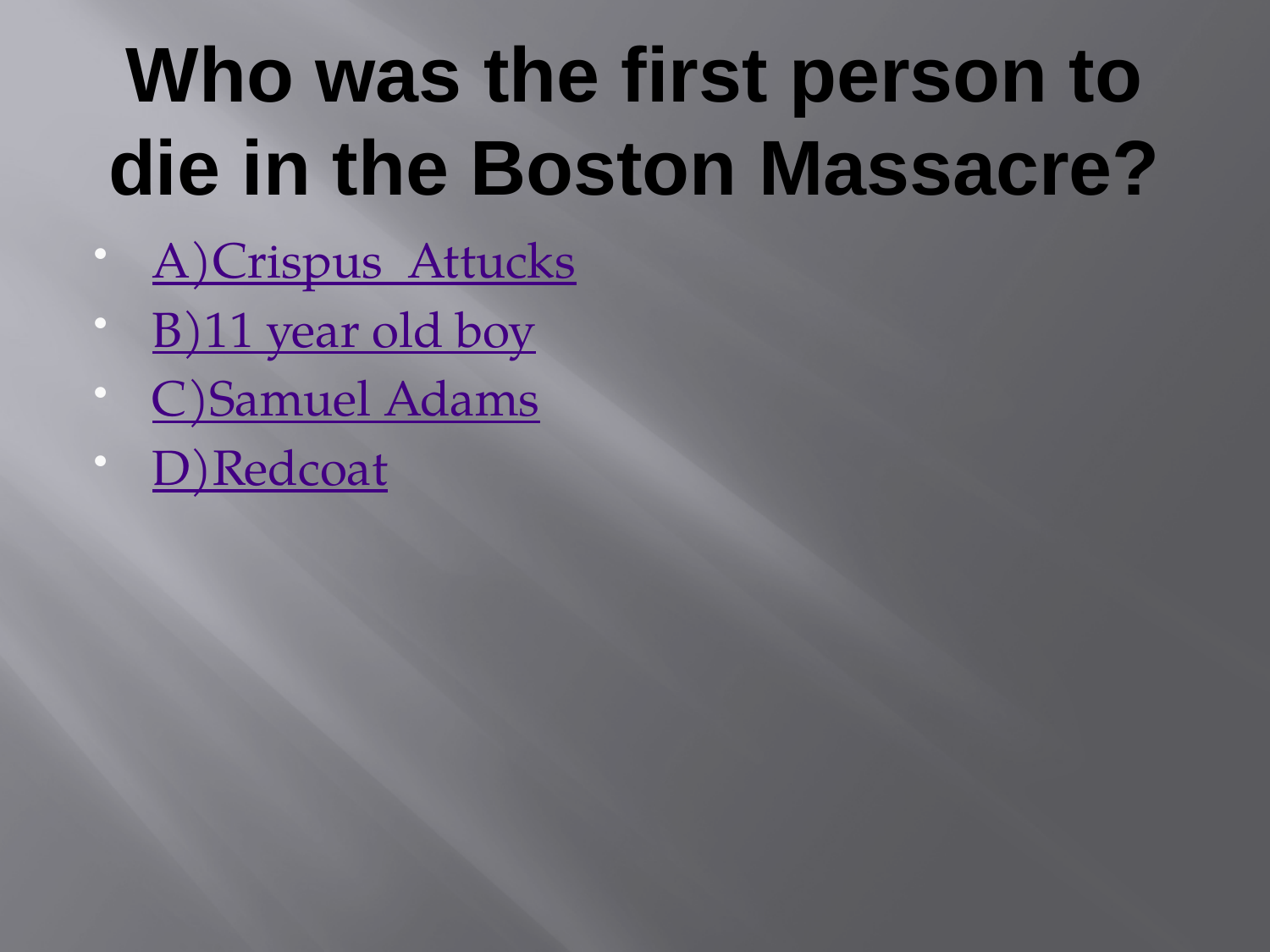

# Who was the first person to die in the Boston Massacre?
A)Crispus  Attucks
B)11 year old boy
C)Samuel Adams
D)Redcoat